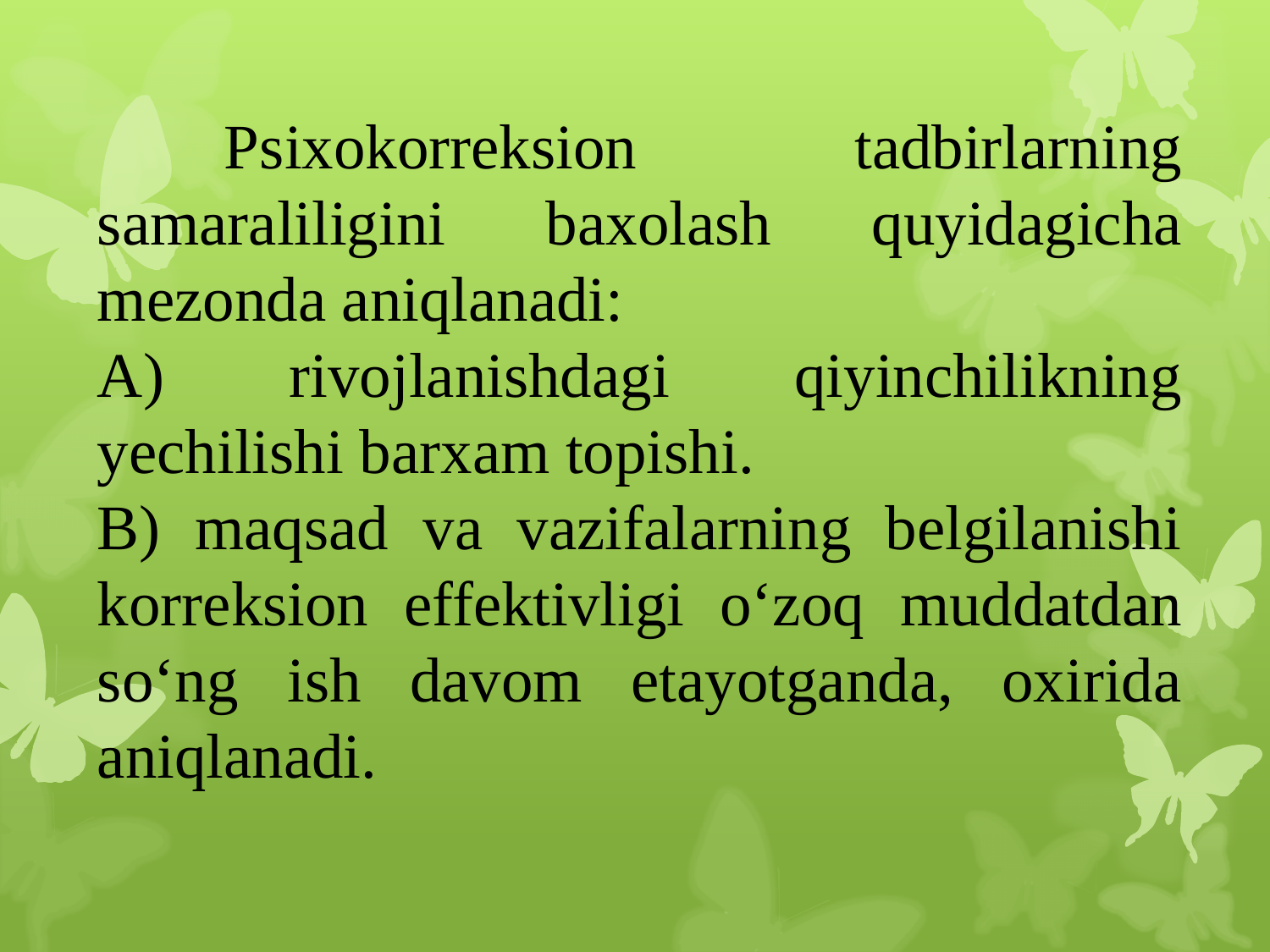

Psixokorreksion tadbirlarning samaraliligini baxolash quyidagicha mezonda aniqlanadi:
A) rivojlanishdagi qiyinchilikning yechilishi barxam topishi.
B) maqsad va vazifalarning belgilanishi korreksion effektivligi o‘zoq muddatdan so‘ng ish davom etayotganda, oxirida aniqlanadi.